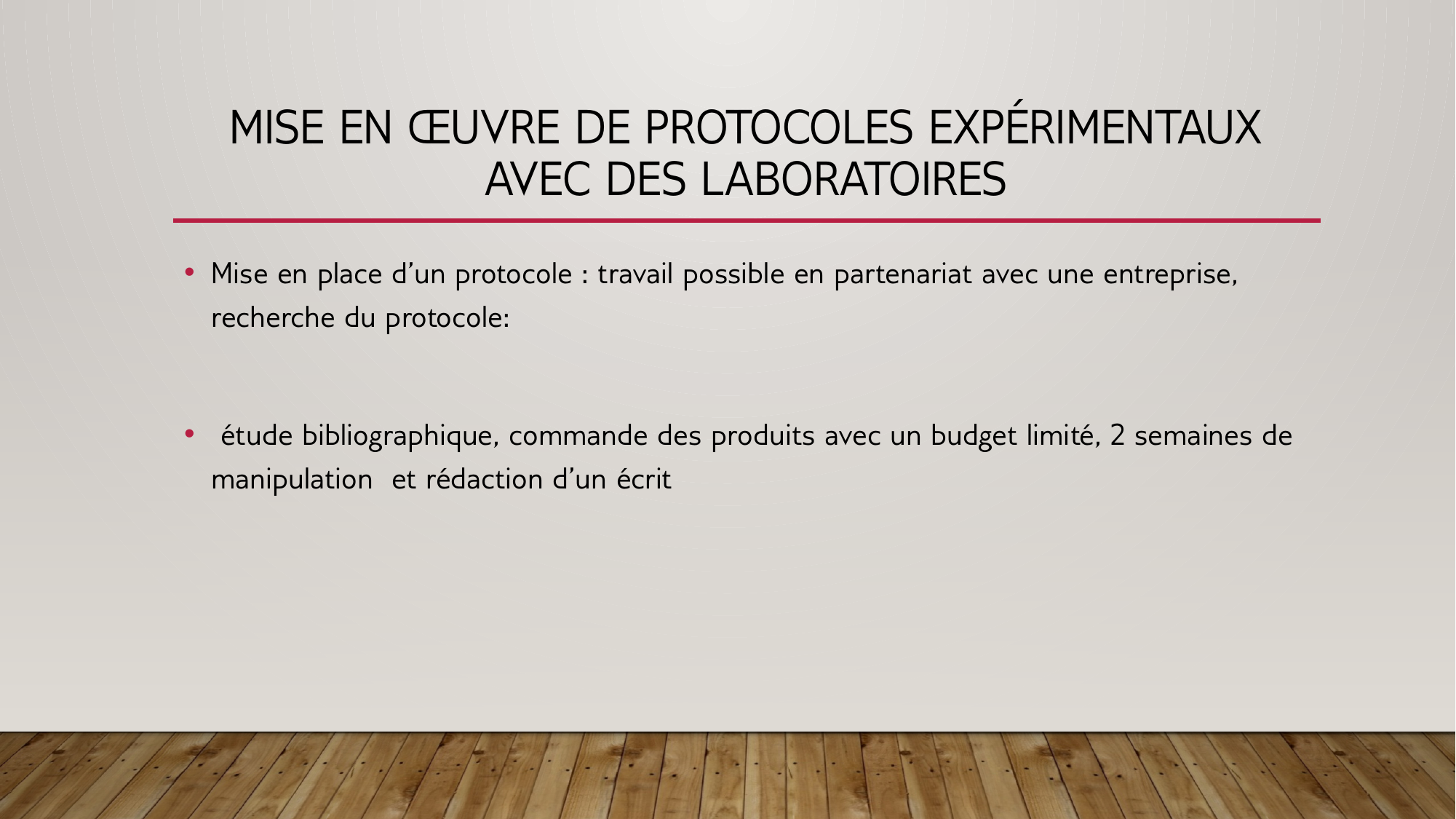

# Mise en œuvre de protocoles expérimentaux avec des laboratoires
Mise en place d’un protocole : travail possible en partenariat avec une entreprise, recherche du protocole:

 étude bibliographique, commande des produits avec un budget limité, 2 semaines de manipulation  et rédaction d’un écrit